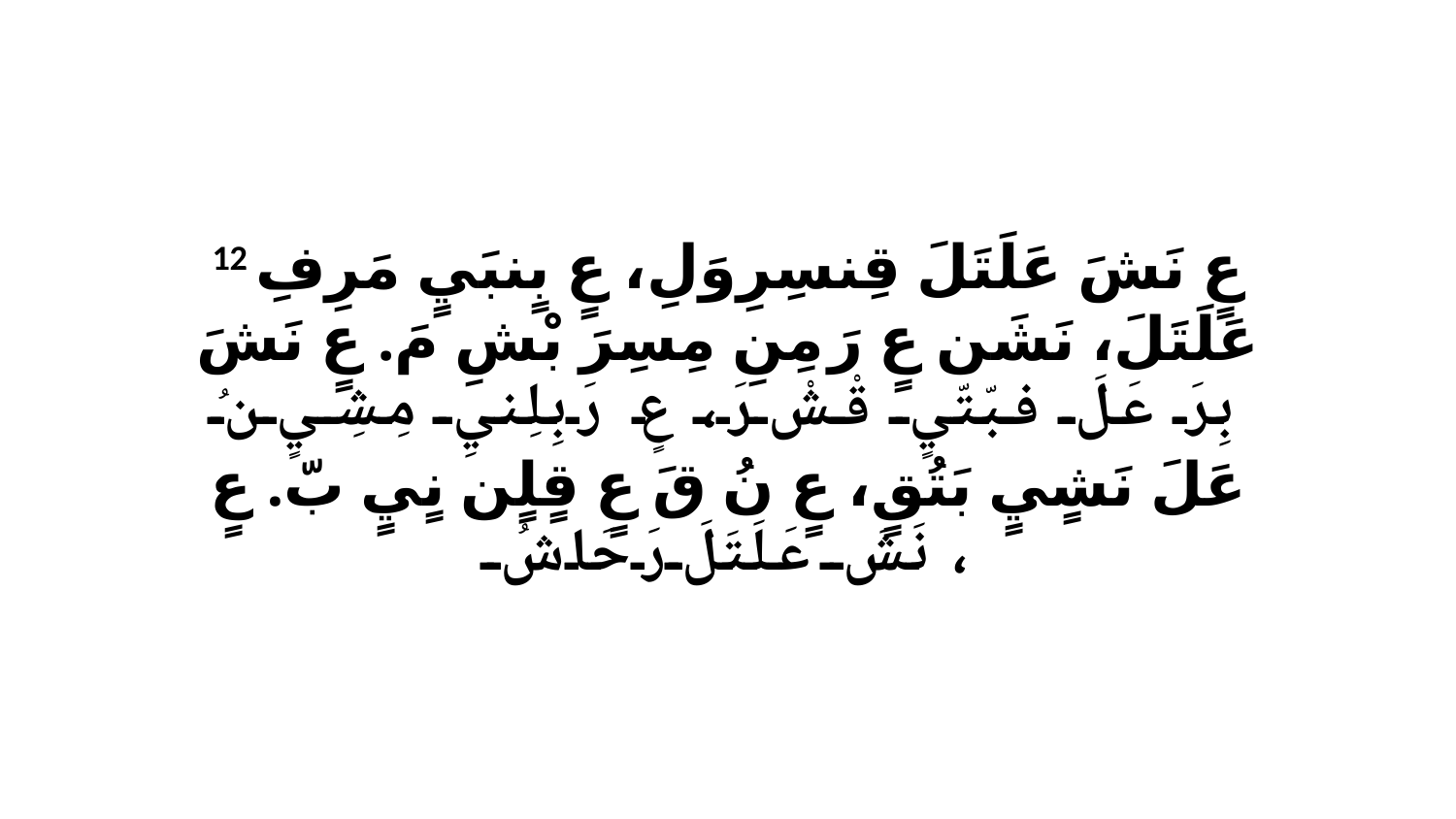

12 عٍ نَشَ عَلَتَلَ قِنسِرِوَلِ، عٍ بٍنبَيٍ مَرِفِ عَلَتَلَ، نَشَن عٍ رَ مِنِ مِسِرَ بْشِ مَ. عٍ نَشَ بِرَ عَلَ فبّتّيٍ قْشْ رَ، عٍ رَبِلِنيِ مِشِيٍ نُ عَلَ نَشٍيٍ بَتُقٍ، عٍ نُ قَ عٍ قٍلٍن نٍيٍ بّ. عٍ نَشَ عَلَتَلَ رَحَاشُ،